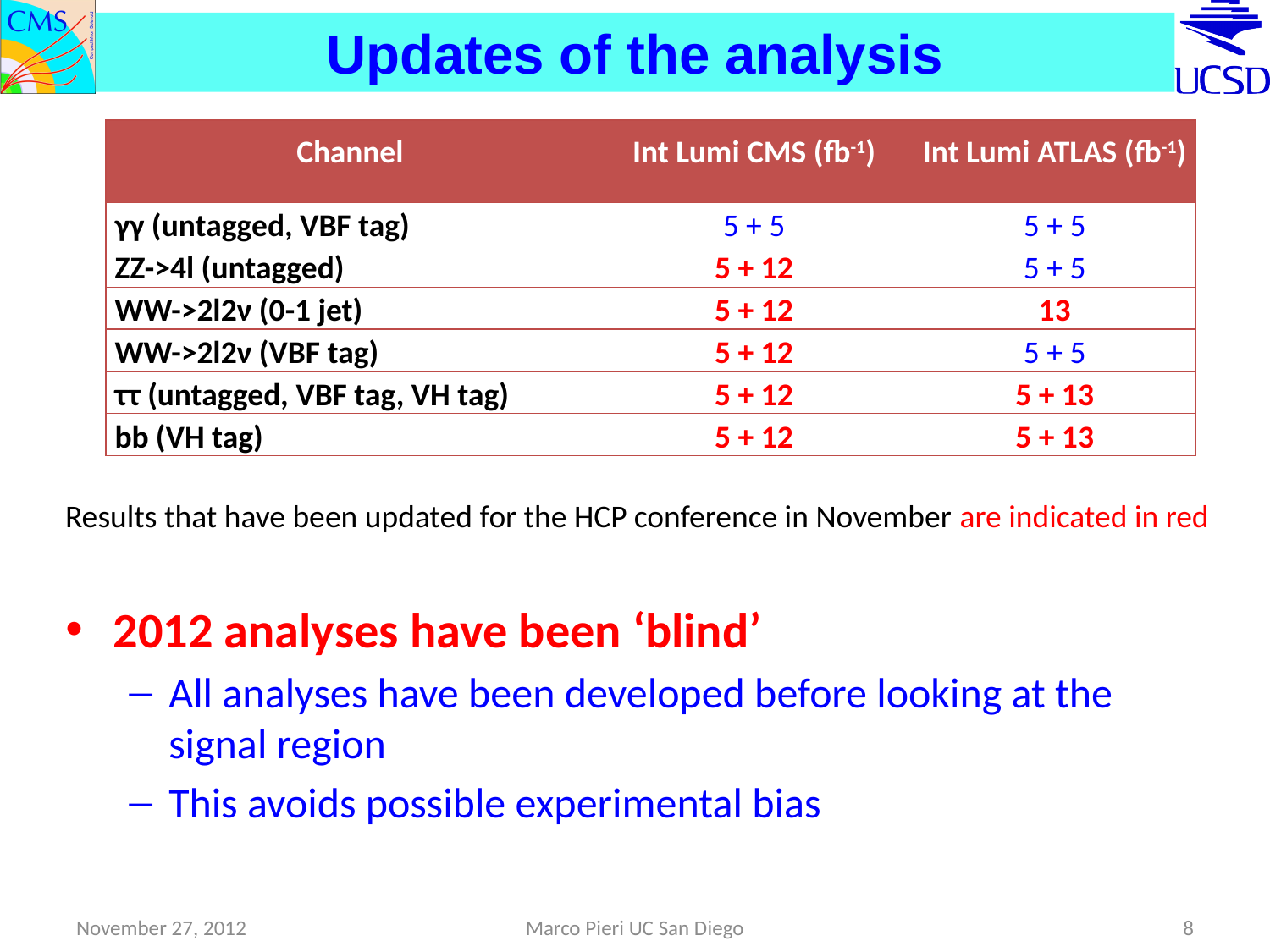

# Updates of the analysis
| Channel | Int Lumi CMS (fb-1) | Int Lumi ATLAS (fb-1) |
| --- | --- | --- |
| γγ (untagged, VBF tag) | 5 + 5 | 5 + 5 |
| ZZ->4l (untagged) | 5 + 12 | 5 + 5 |
| WW->2l2ν (0-1 jet) | 5 + 12 | 13 |
| WW->2l2ν (VBF tag) | 5 + 12 | 5 + 5 |
| ττ (untagged, VBF tag, VH tag) | 5 + 12 | 5 + 13 |
| bb (VH tag) | 5 + 12 | 5 + 13 |
Results that have been updated for the HCP conference in November are indicated in red
2012 analyses have been ‘blind’
All analyses have been developed before looking at the signal region
This avoids possible experimental bias
November 27, 2012
Marco Pieri UC San Diego
8